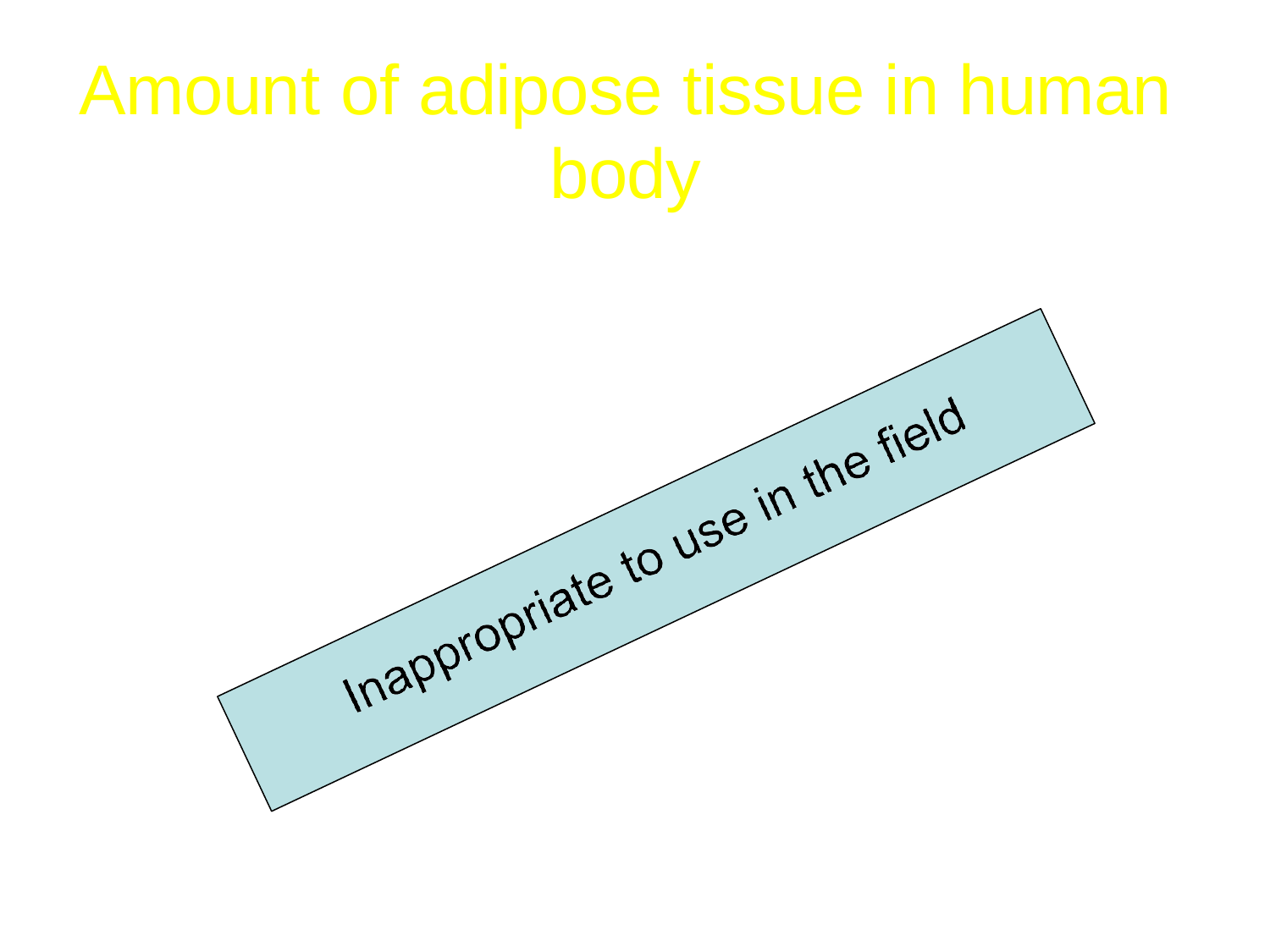

Amount of adipose tissue in human
body
Possible
Difficult
Time consuming
Expensive